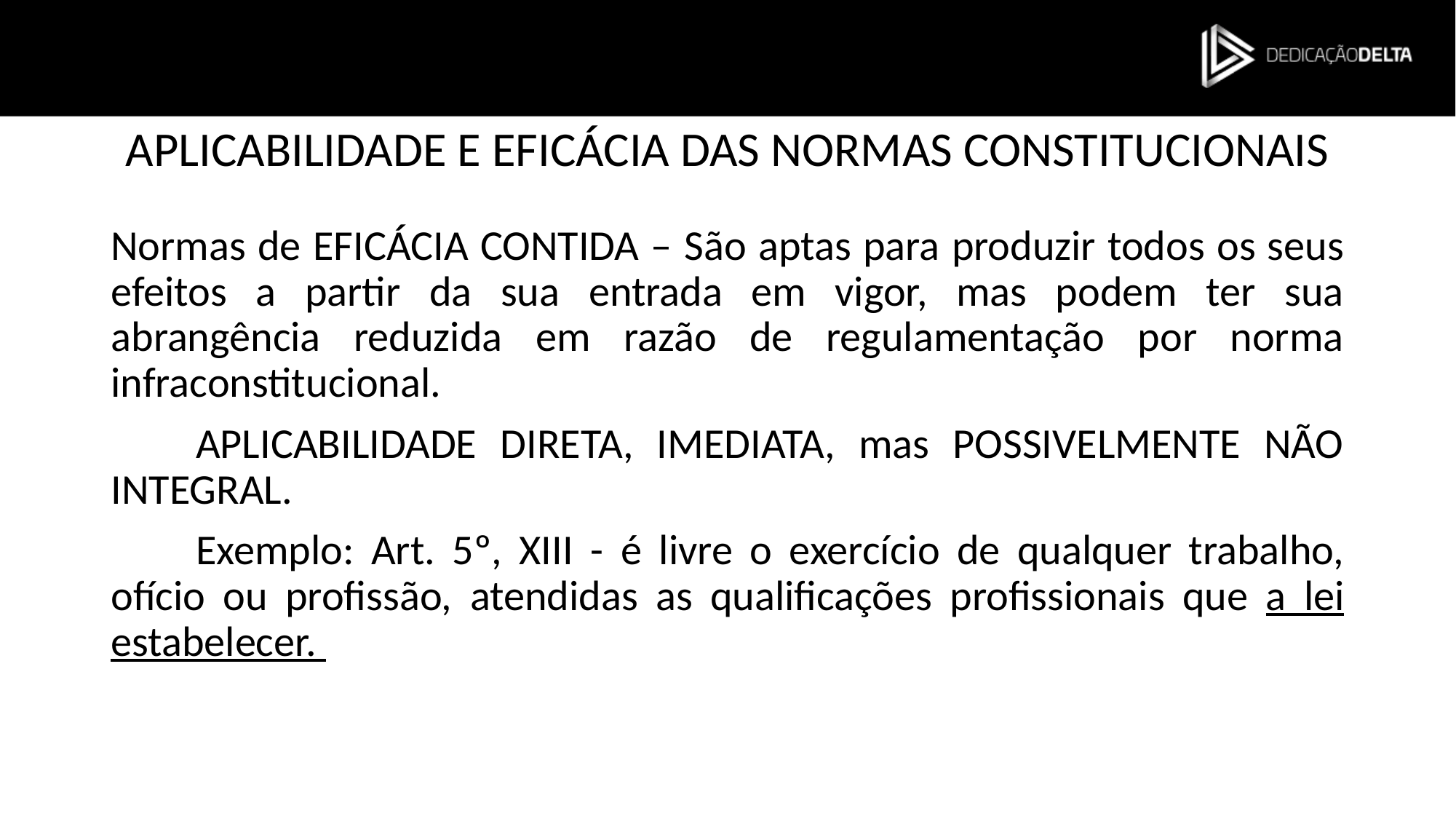

# APLICABILIDADE E EFICÁCIA DAS NORMAS CONSTITUCIONAIS
Normas de EFICÁCIA CONTIDA – São aptas para produzir todos os seus efeitos a partir da sua entrada em vigor, mas podem ter sua abrangência reduzida em razão de regulamentação por norma infraconstitucional.
APLICABILIDADE DIRETA, IMEDIATA, mas POSSIVELMENTE NÃO INTEGRAL.
Exemplo: Art. 5º, XIII - é livre o exercício de qualquer trabalho, ofício ou profissão, atendidas as qualificações profissionais que a lei estabelecer.